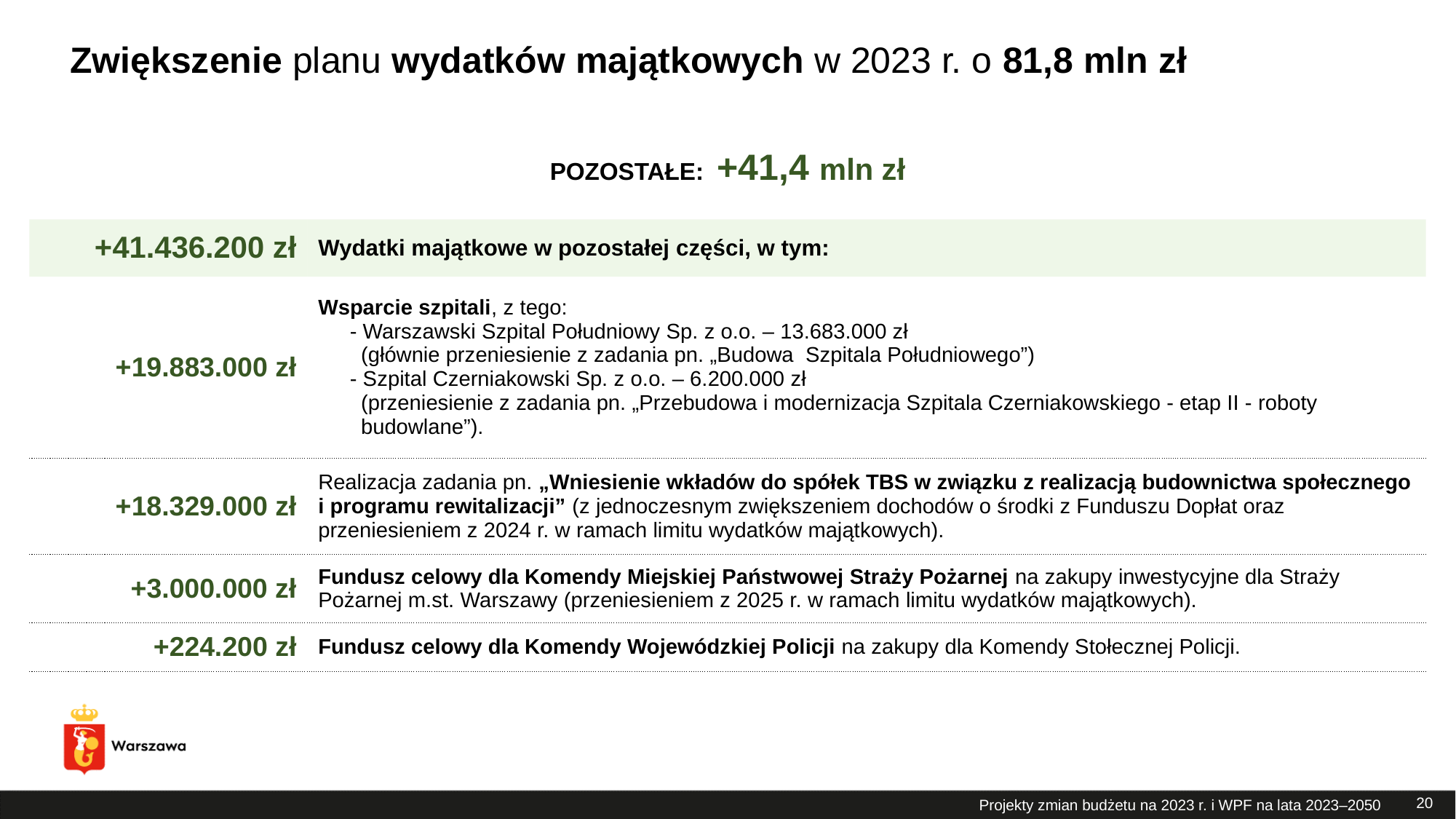

# Zwiększenie planu wydatków majątkowych w 2023 r. o 81,8 mln zł
POZOSTAŁE:  +41,4 mln zł
| +41.436.200 zł | Wydatki majątkowe w pozostałej części, w tym: |
| --- | --- |
| +19.883.000 zł | Wsparcie szpitali, z tego: - Warszawski Szpital Południowy Sp. z o.o. – 13.683.000 zł (głównie przeniesienie z zadania pn. „Budowa Szpitala Południowego”) - Szpital Czerniakowski Sp. z o.o. – 6.200.000 zł (przeniesienie z zadania pn. „Przebudowa i modernizacja Szpitala Czerniakowskiego - etap II - roboty budowlane”). |
| +18.329.000 zł | Realizacja zadania pn. „Wniesienie wkładów do spółek TBS w związku z realizacją budownictwa społecznego i programu rewitalizacji” (z jednoczesnym zwiększeniem dochodów o środki z Funduszu Dopłat oraz przeniesieniem z 2024 r. w ramach limitu wydatków majątkowych). |
| +3.000.000 zł | Fundusz celowy dla Komendy Miejskiej Państwowej Straży Pożarnej na zakupy inwestycyjne dla Straży Pożarnej m.st. Warszawy (przeniesieniem z 2025 r. w ramach limitu wydatków majątkowych). |
| +224.200 zł | Fundusz celowy dla Komendy Wojewódzkiej Policji na zakupy dla Komendy Stołecznej Policji. |
20
Projekty zmian budżetu na 2023 r. i WPF na lata 2023–2050